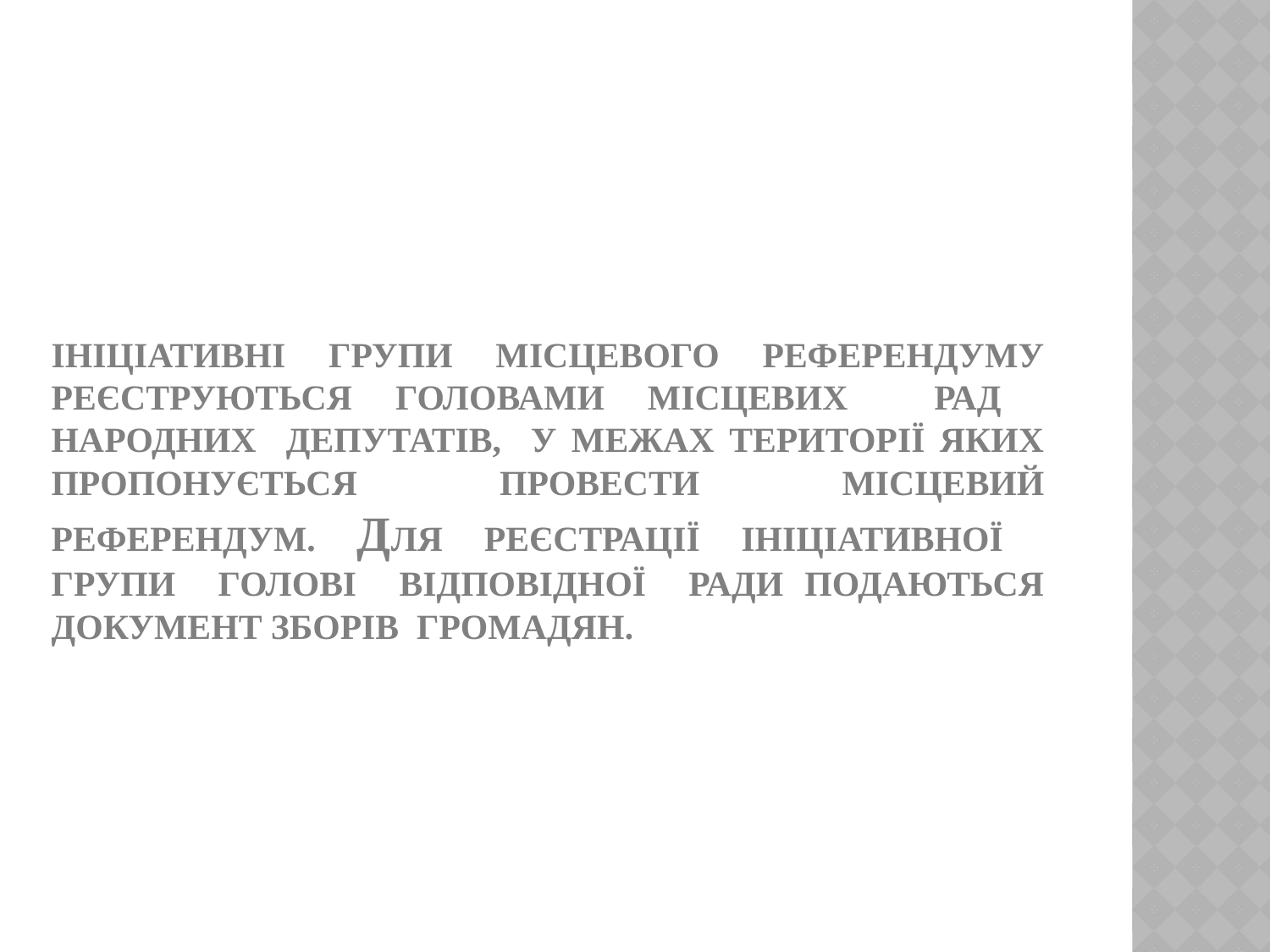

# Ініціативні групи місцевого референдуму реєструються головами місцевих  Рад  народних  депутатів,  у межах території яких пропонується провести місцевий референдум. Для реєстрації ініціативної  групи  голові  відповідної  Ради подаються документ зборів  громадян.